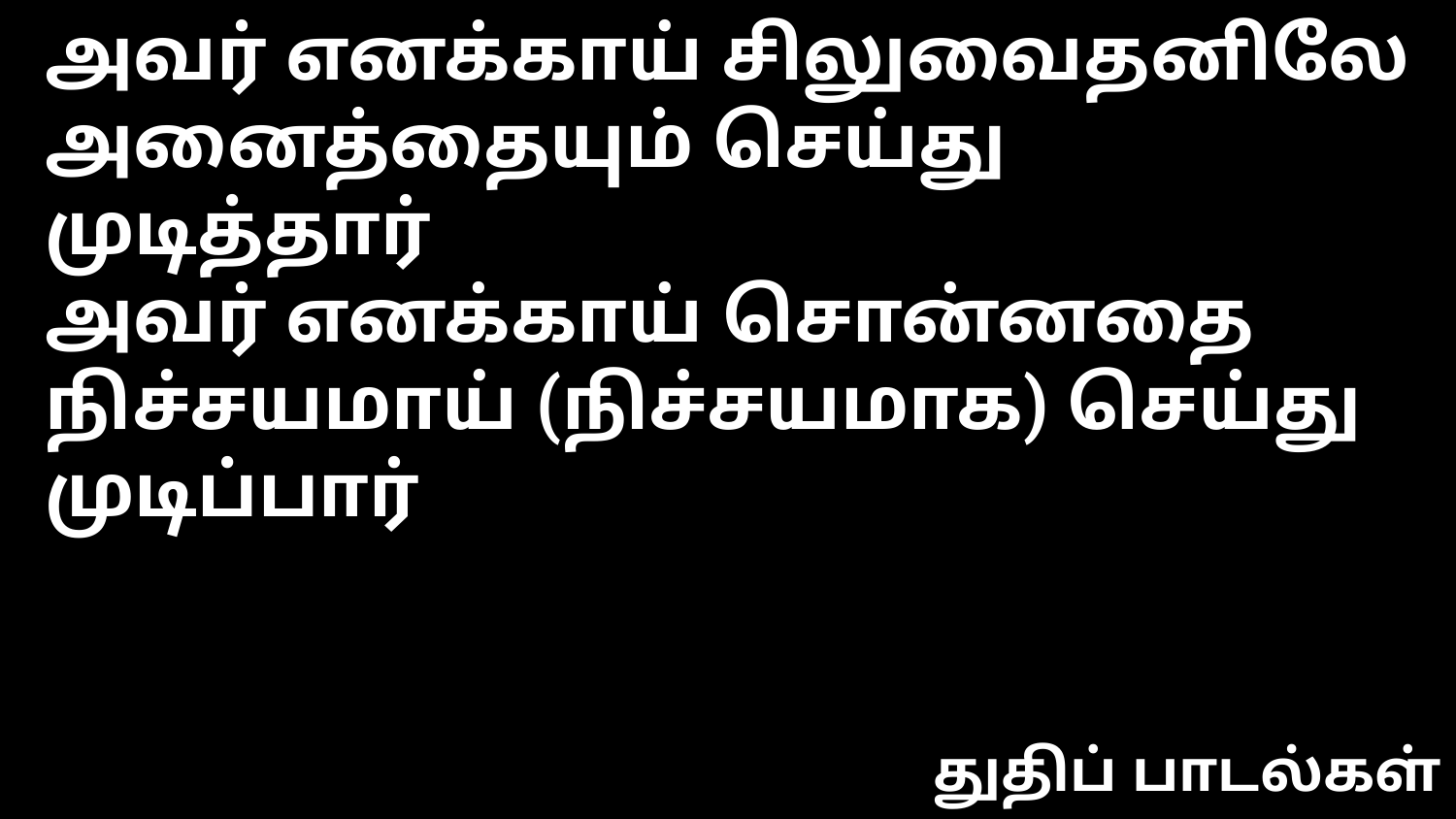

அவர் எனக்காய் சிலுவைதனிலே
அனைத்தையும் செய்து முடித்தார்
அவர் எனக்காய் சொன்னதை
நிச்சயமாய் (நிச்சயமாக) செய்து முடிப்பார்

துதிப் பாடல்கள்